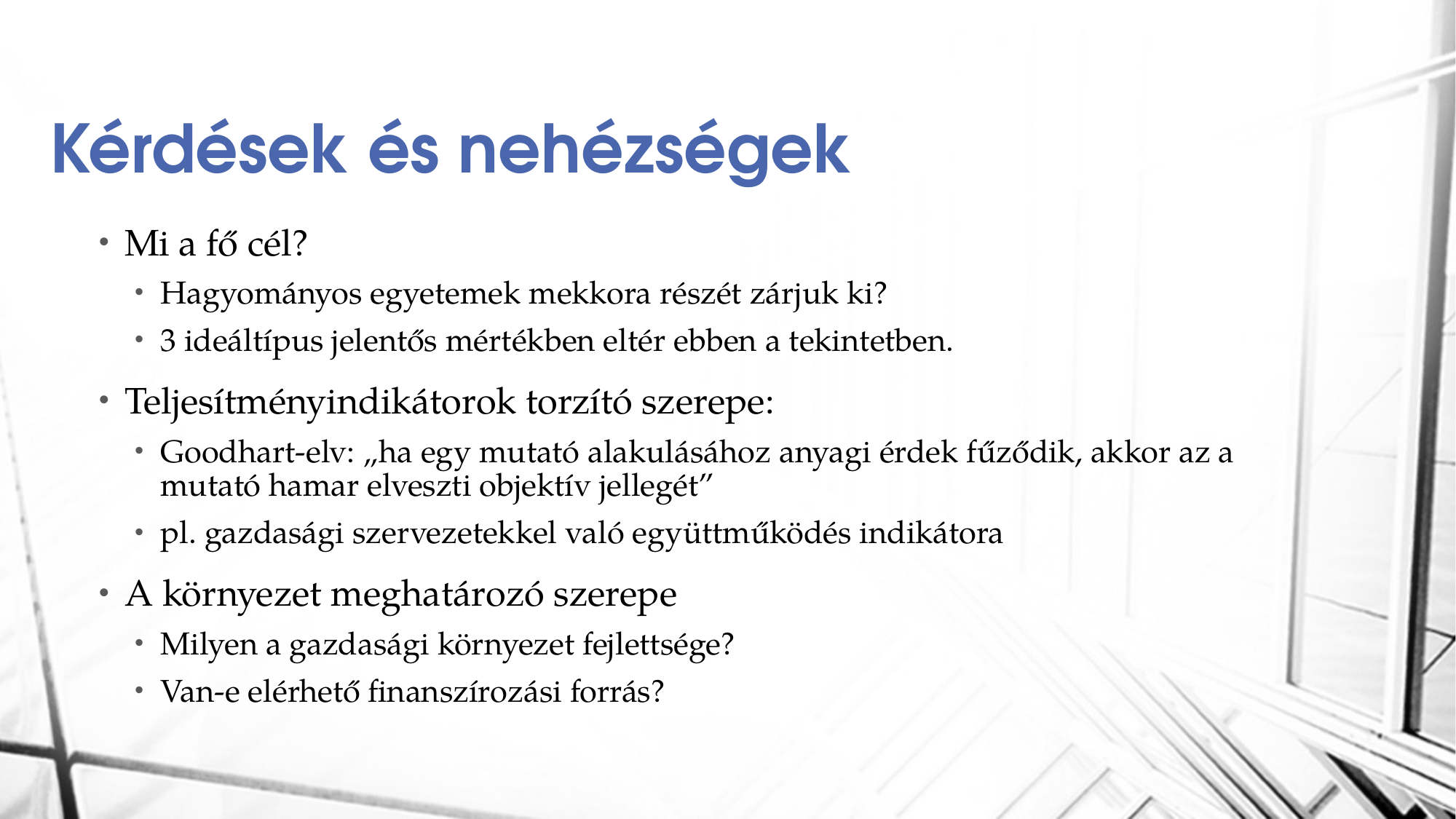

# Kérdések és nehézségek
Mi a fő cél?
Hagyományos egyetemek mekkora részét zárjuk ki?
3 ideáltípus jelentős mértékben eltér ebben a tekintetben.
Teljesítményindikátorok torzító szerepe:
Goodhart-elv: „ha egy mutató alakulásához anyagi érdek fűződik, akkor az a mutató hamar elveszti objektív jellegét”
pl. gazdasági szervezetekkel való együttműködés indikátora
A környezet meghatározó szerepe
Milyen a gazdasági környezet fejlettsége?
Van-e elérhető finanszírozási forrás?